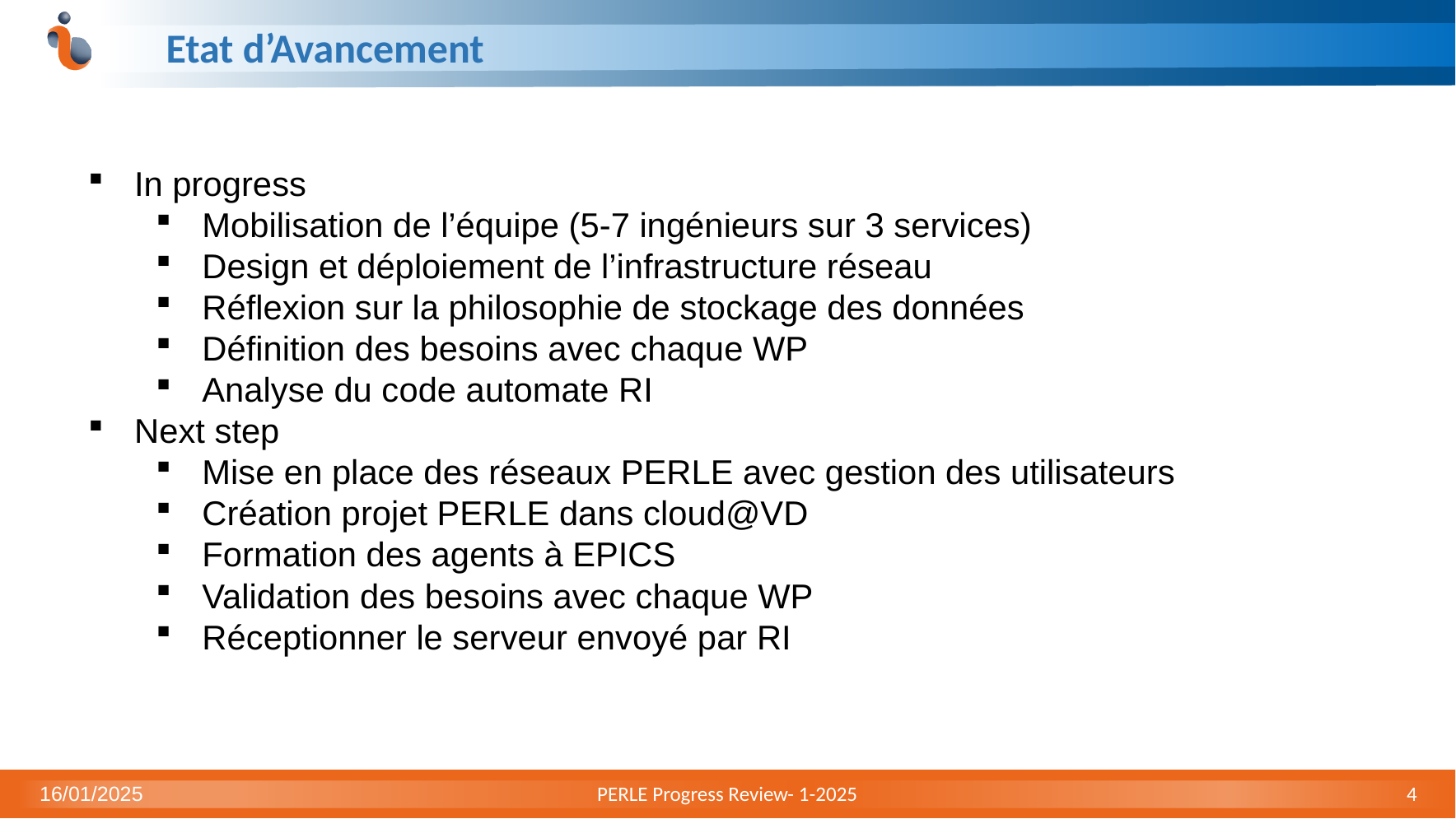

# Etat d’Avancement
In progress
Mobilisation de l’équipe (5-7 ingénieurs sur 3 services)
Design et déploiement de l’infrastructure réseau
Réflexion sur la philosophie de stockage des données
Définition des besoins avec chaque WP
Analyse du code automate RI
Next step
Mise en place des réseaux PERLE avec gestion des utilisateurs
Création projet PERLE dans cloud@VD
Formation des agents à EPICS
Validation des besoins avec chaque WP
Réceptionner le serveur envoyé par RI
16/01/2025
PERLE Progress Review- 1-2025
4